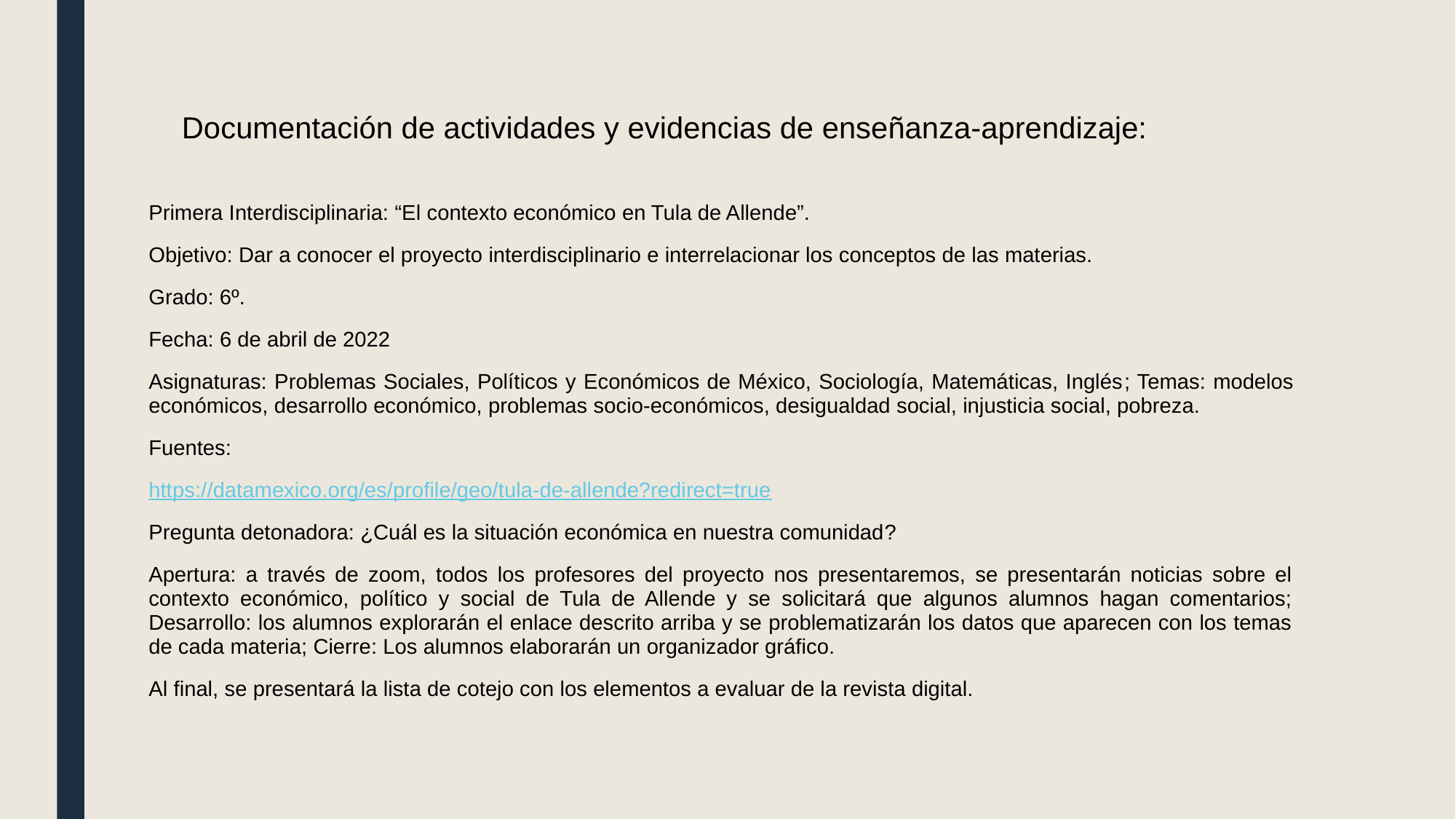

# Documentación de actividades y evidencias de enseñanza-aprendizaje:
Primera Interdisciplinaria: “El contexto económico en Tula de Allende”.
Objetivo: Dar a conocer el proyecto interdisciplinario e interrelacionar los conceptos de las materias.
Grado: 6º.
Fecha: 6 de abril de 2022
Asignaturas: Problemas Sociales, Políticos y Económicos de México, Sociología, Matemáticas, Inglés; Temas: modelos económicos, desarrollo económico, problemas socio-económicos, desigualdad social, injusticia social, pobreza.
Fuentes:
https://datamexico.org/es/profile/geo/tula-de-allende?redirect=true
Pregunta detonadora: ¿Cuál es la situación económica en nuestra comunidad?
Apertura: a través de zoom, todos los profesores del proyecto nos presentaremos, se presentarán noticias sobre el contexto económico, político y social de Tula de Allende y se solicitará que algunos alumnos hagan comentarios; Desarrollo: los alumnos explorarán el enlace descrito arriba y se problematizarán los datos que aparecen con los temas de cada materia; Cierre: Los alumnos elaborarán un organizador gráfico.
Al final, se presentará la lista de cotejo con los elementos a evaluar de la revista digital.